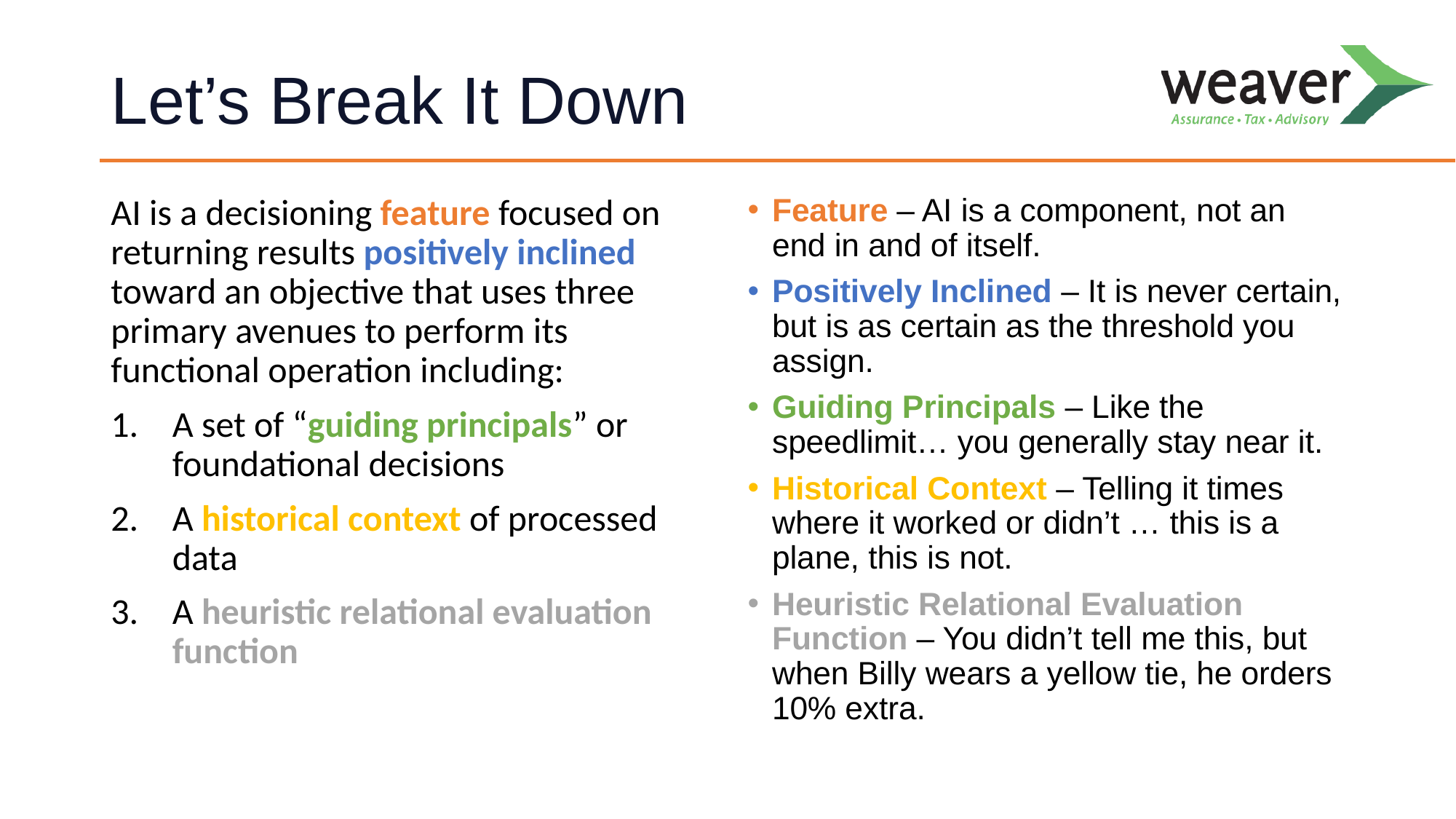

# Let’s Break It Down
AI is a decisioning feature focused on returning results positively inclined toward an objective that uses three primary avenues to perform its functional operation including:
A set of “guiding principals” or foundational decisions
A historical context of processed data
A heuristic relational evaluation function

Feature – AI is a component, not an end in and of itself.
Positively Inclined – It is never certain, but is as certain as the threshold you assign.
Guiding Principals – Like the speedlimit… you generally stay near it.
Historical Context – Telling it times where it worked or didn’t … this is a plane, this is not.
Heuristic Relational Evaluation Function – You didn’t tell me this, but when Billy wears a yellow tie, he orders 10% extra.